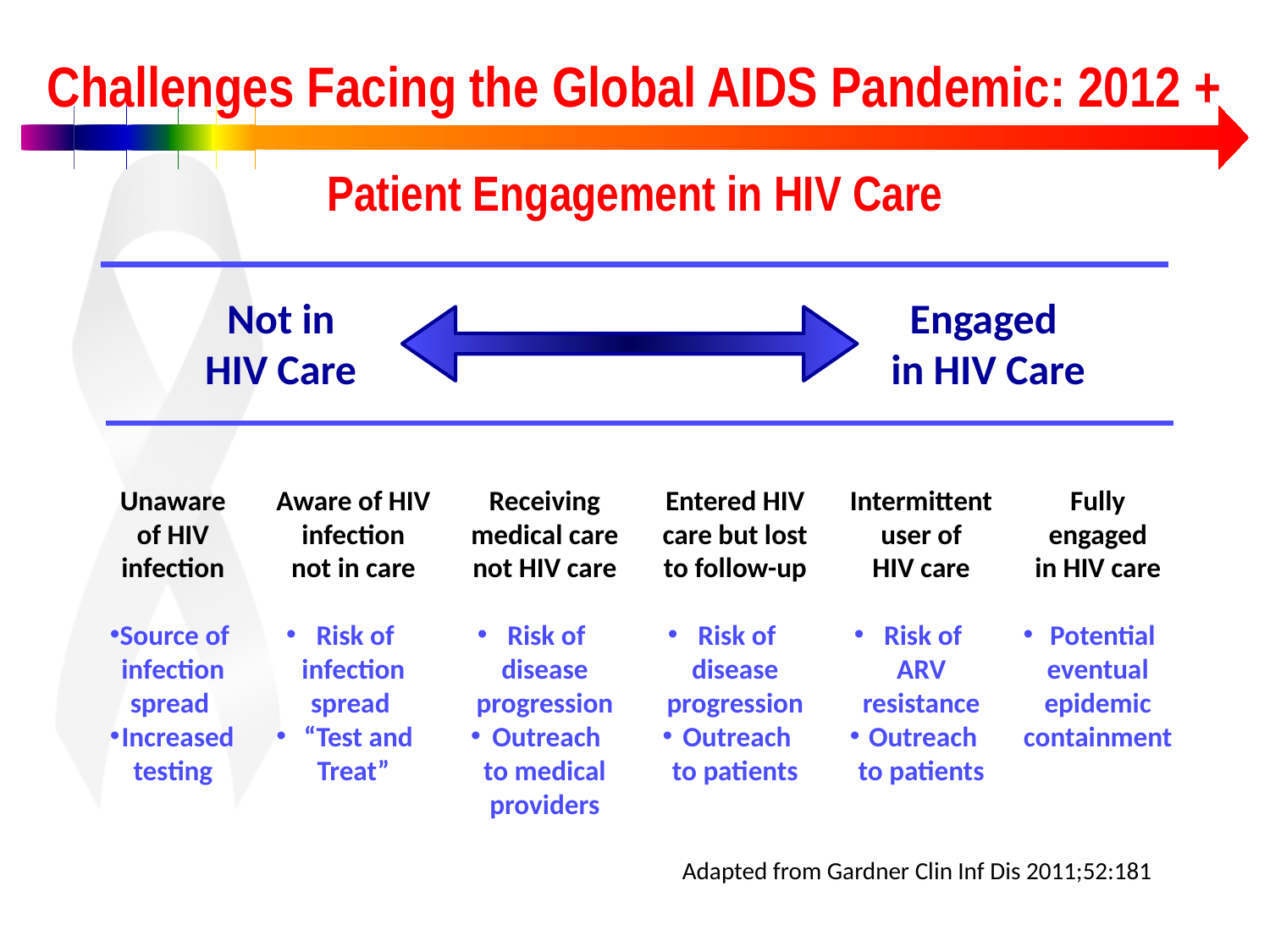

Challenges Facing the Global AIDS Pandemic: 2012 +

Patient Engagement in HIV Care
Not in
HIV Care
Engaged
in HIV Care

Unaware
of HIV
infection

Source of
infection
spread
Increased
testing
Aware of HIV
infection
not in care

Risk of
infection
spread
“Test and
Treat”
Receiving
medical care
not HIV care

Risk of
disease
progression
Outreach
to medical
providers
Entered HIV
care but lost
to follow-up

Risk of
disease
progression
Outreach
to patients
Intermittent
user of
HIV care

Risk of
ARV
resistance
Outreach
to patients
Fully
engaged
in HIV care

Potential
eventual
epidemic
containment
Adapted from Gardner Clin Inf Dis 2011;52:181